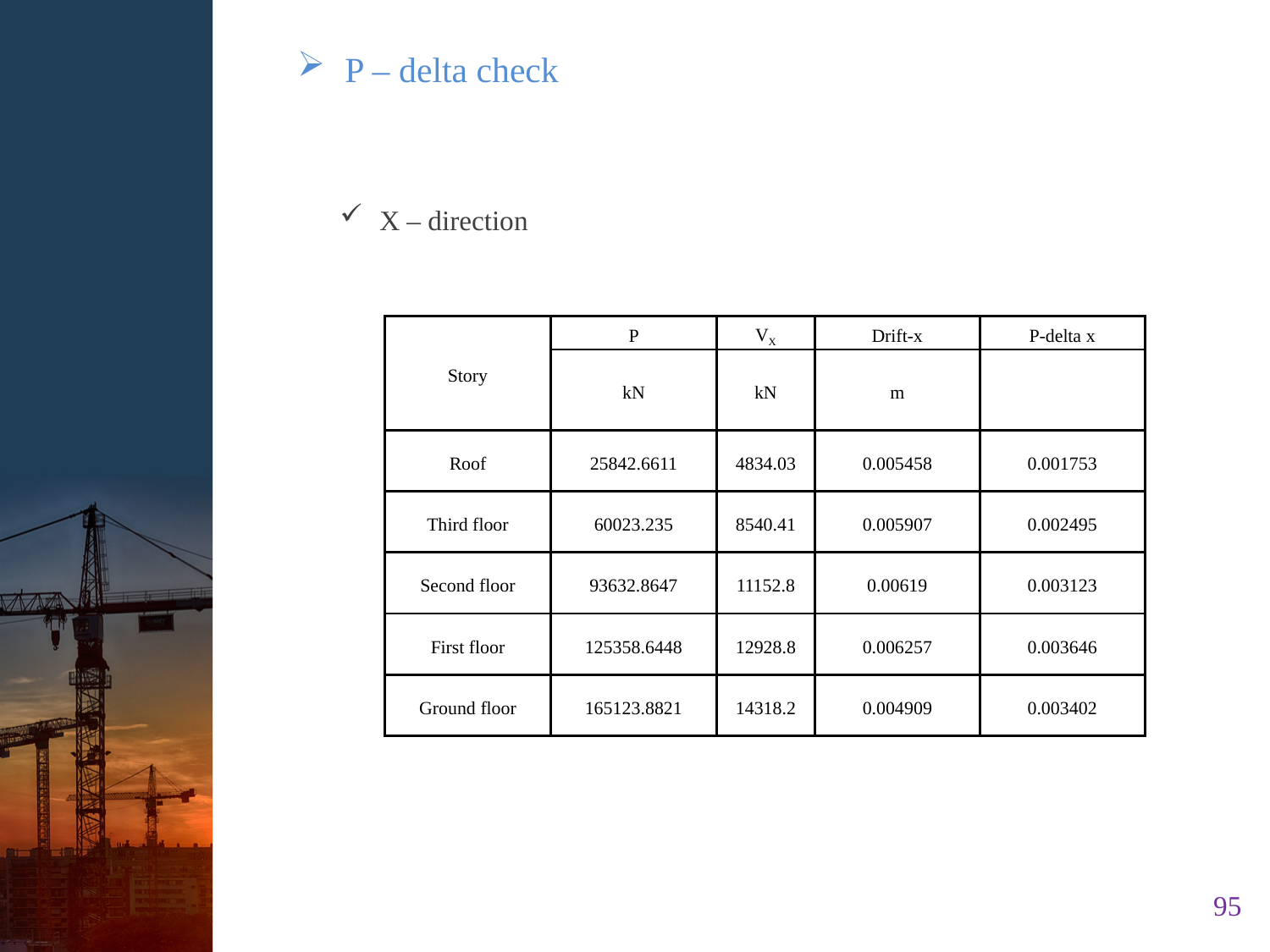

P – delta check
X – direction

| Story | P | VX | Drift-x | P-delta x |
| --- | --- | --- | --- | --- |
|  | kN | kN | m |  |
| Roof | 25842.6611 | 4834.03 | 0.005458 | 0.001753 |
| Third floor | 60023.235 | 8540.41 | 0.005907 | 0.002495 |
| Second floor | 93632.8647 | 11152.8 | 0.00619 | 0.003123 |
| First floor | 125358.6448 | 12928.8 | 0.006257 | 0.003646 |
| Ground floor | 165123.8821 | 14318.2 | 0.004909 | 0.003402 |
95